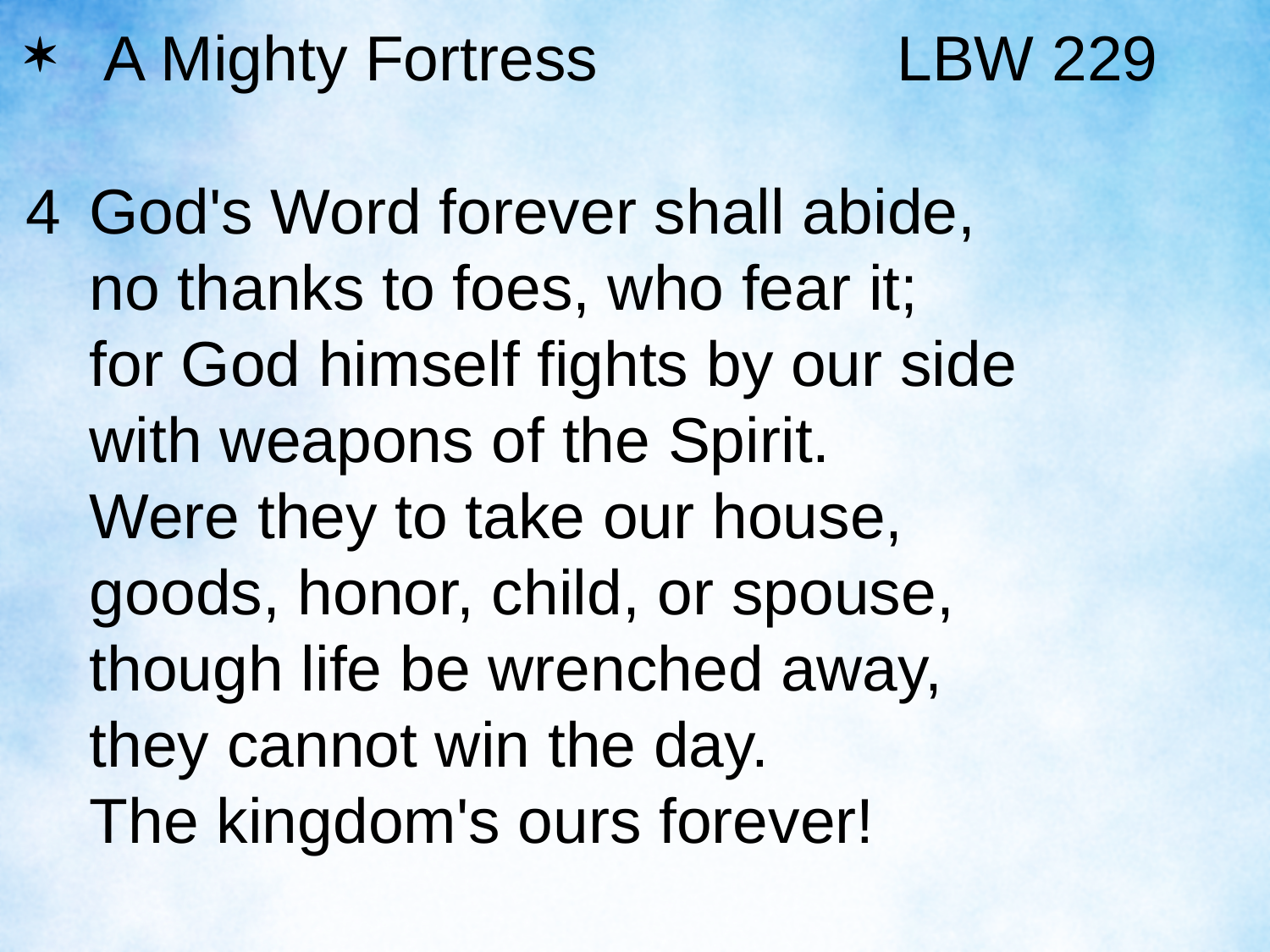

A Mighty Fortress		         LBW 229
4	God's Word forever shall abide,
	no thanks to foes, who fear it;
	for God himself fights by our side
	with weapons of the Spirit.
	Were they to take our house,
	goods, honor, child, or spouse,
	though life be wrenched away,
	they cannot win the day.
	The kingdom's ours forever!